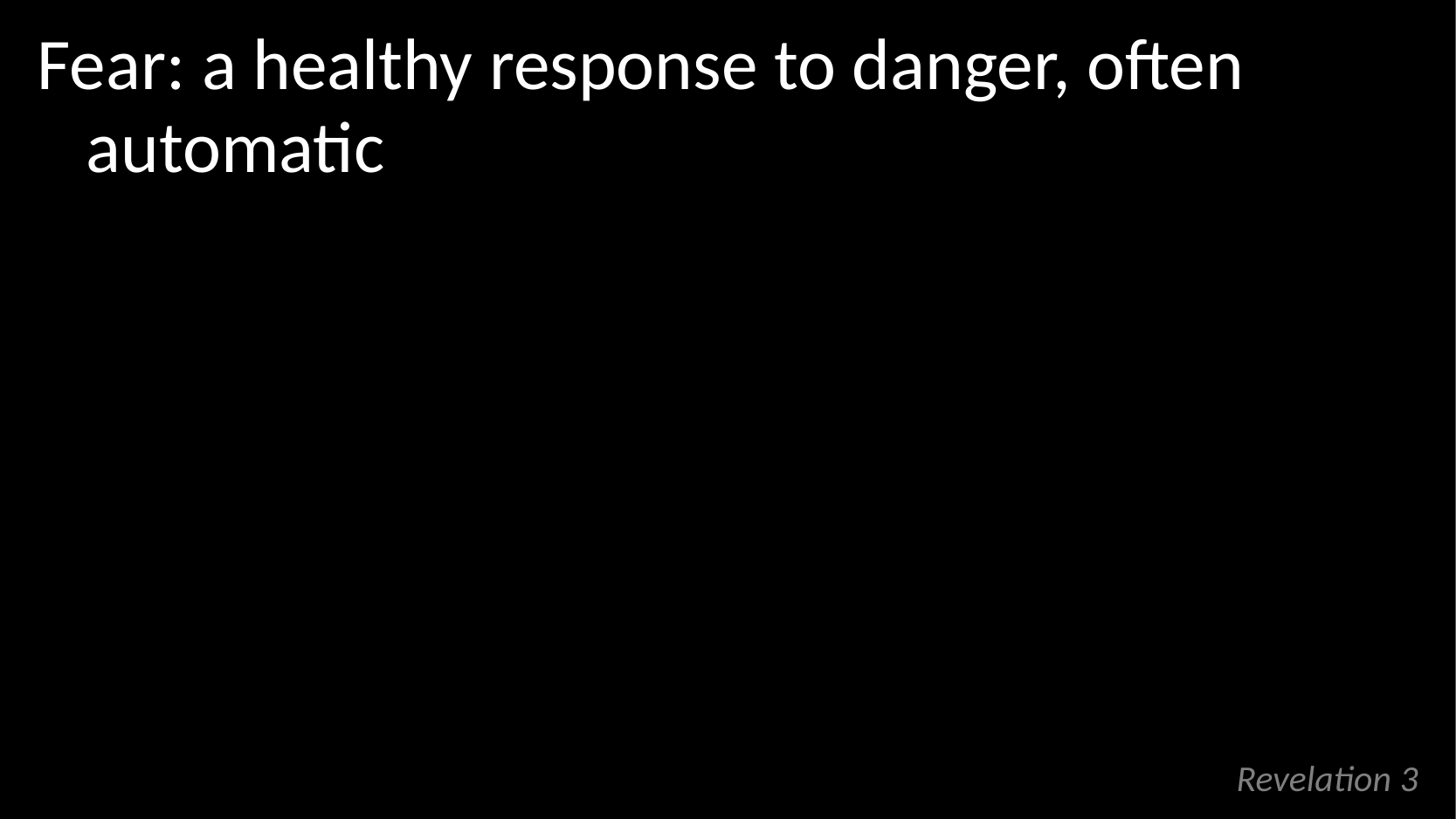

Fear: a healthy response to danger, often automatic
# Revelation 3